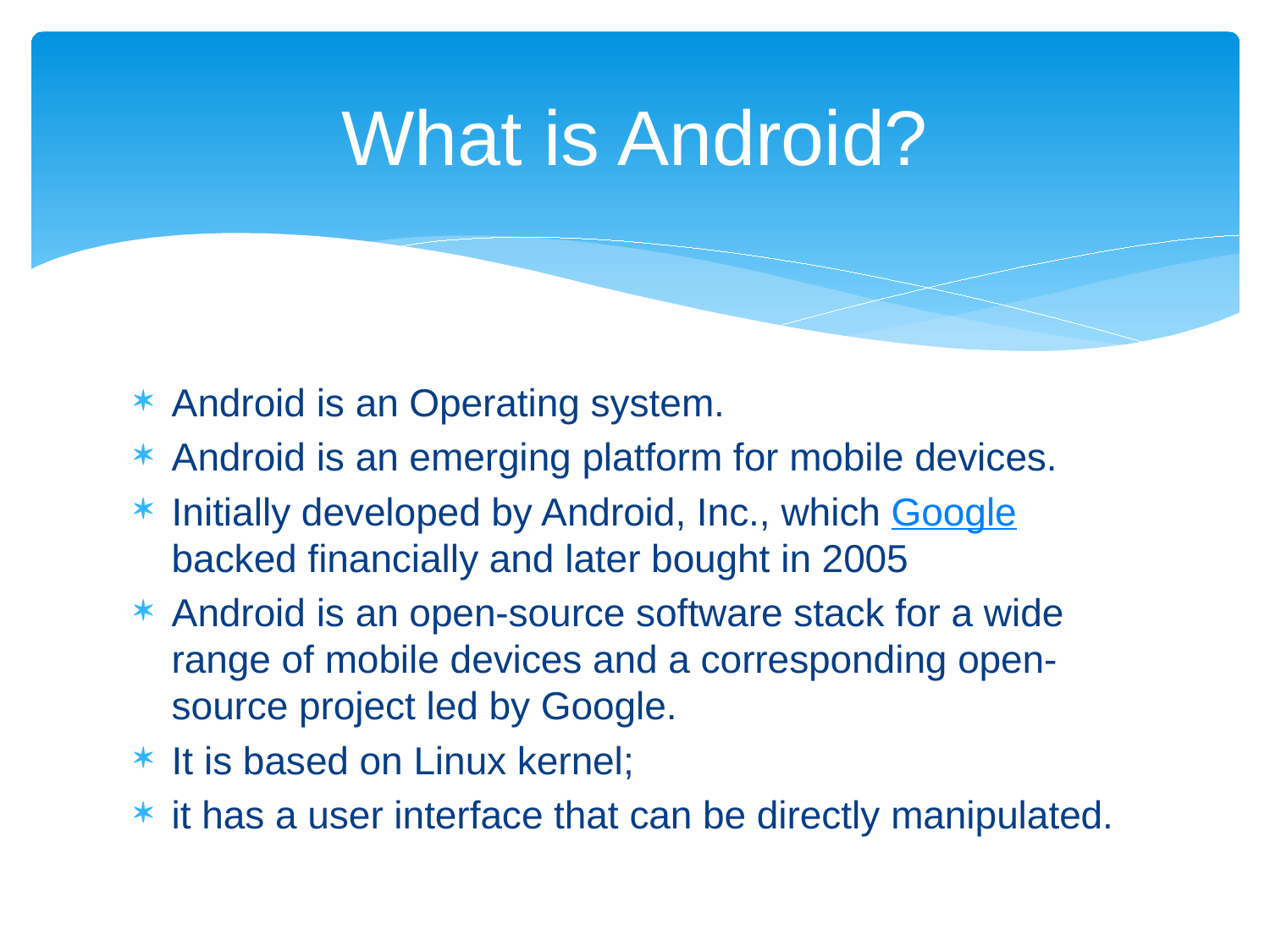

# What is Android?
Android is an Operating system.
Android is an emerging platform for mobile devices.
Initially developed by Android, Inc., which Google backed financially and later bought in 2005
Android is an open-source software stack for a wide range of mobile devices and a corresponding open-source project led by Google.
It is based on Linux kernel;
it has a user interface that can be directly manipulated.